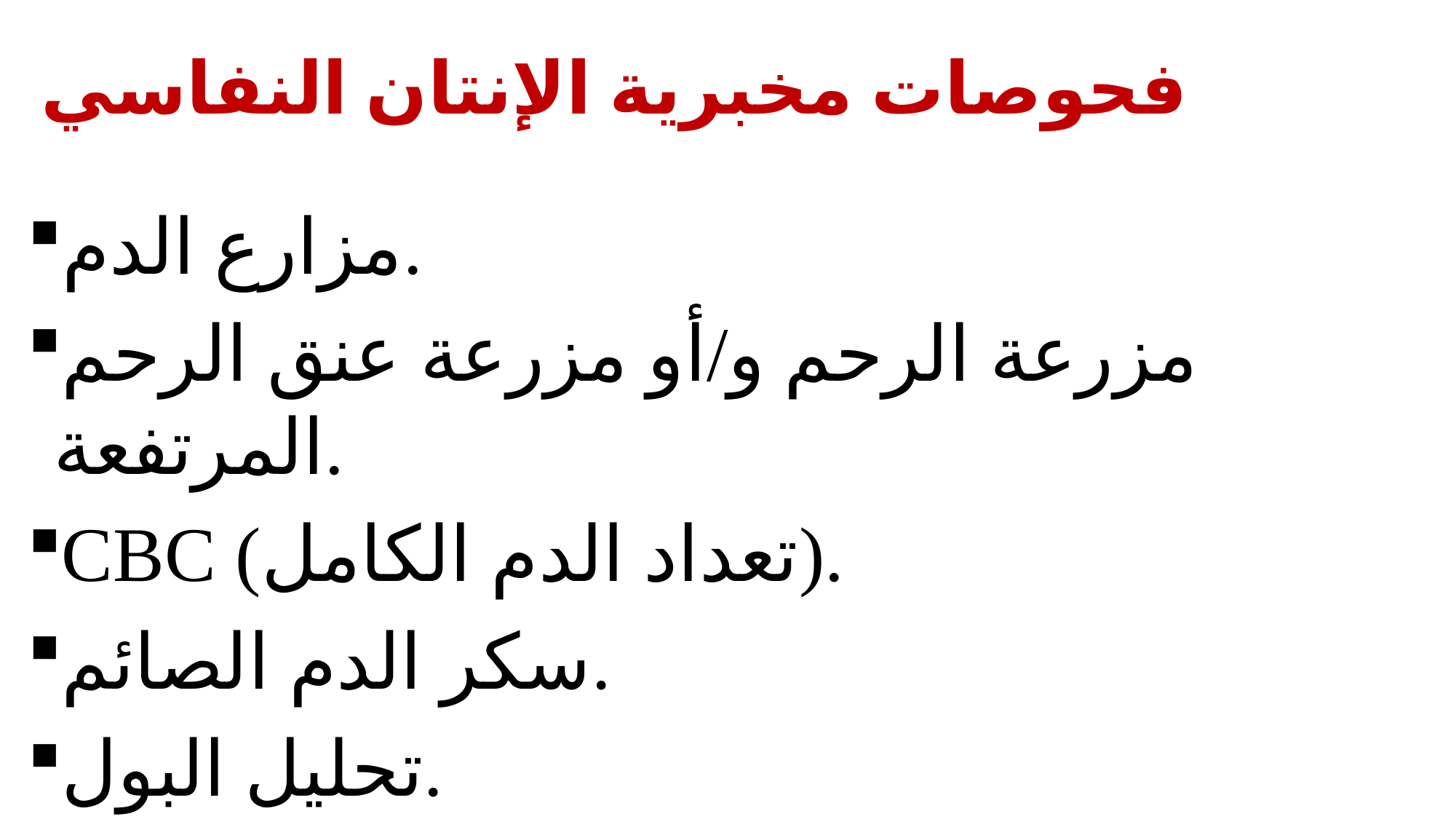

# فحوصات مخبرية الإنتان النفاسي
مزارع الدم.
مزرعة الرحم و/أو مزرعة عنق الرحم المرتفعة.
CBC (تعداد الدم الكامل).
سكر الدم الصائم.
تحليل البول.